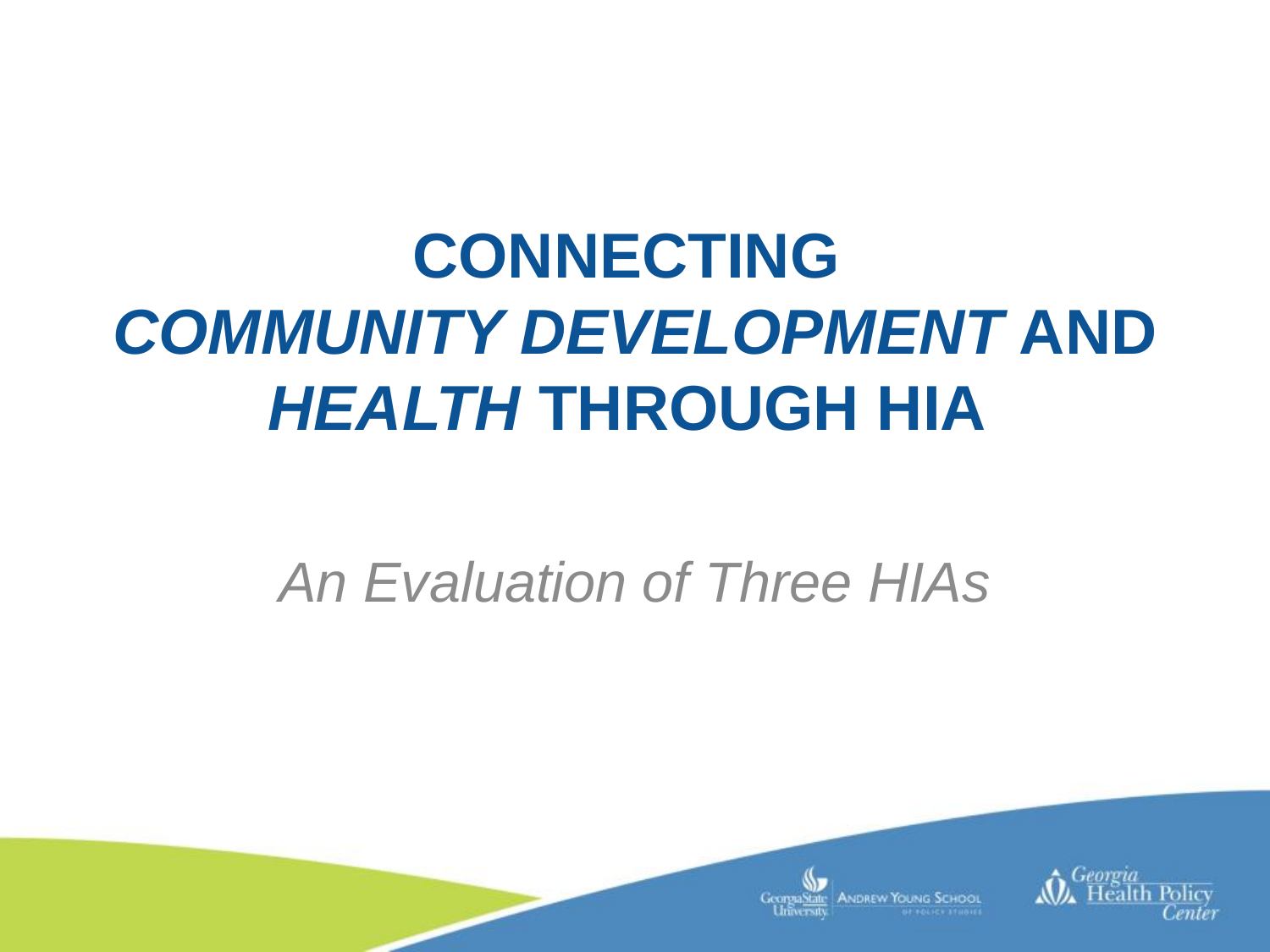

# Connecting Community Development and Health through HIA
An Evaluation of Three HIAs